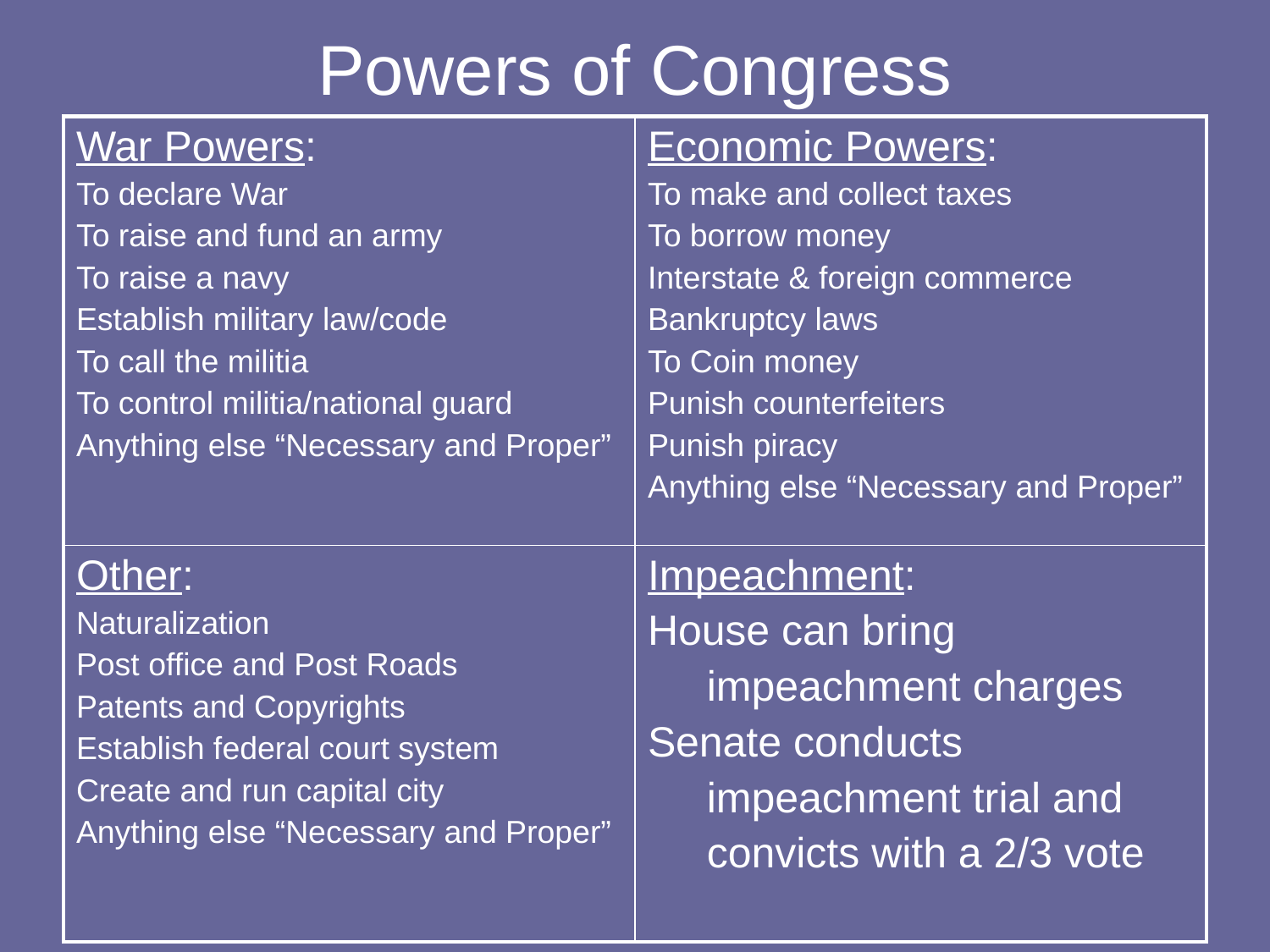

# Powers of Congress
| War Powers: To declare War To raise and fund an army To raise a navy Establish military law/code To call the militia To control militia/national guard Anything else “Necessary and Proper” | Economic Powers: To make and collect taxes To borrow money Interstate & foreign commerce Bankruptcy laws To Coin money Punish counterfeiters Punish piracy Anything else “Necessary and Proper” |
| --- | --- |
| Other: Naturalization Post office and Post Roads Patents and Copyrights Establish federal court system Create and run capital city Anything else “Necessary and Proper” | Impeachment: House can bring impeachment charges Senate conducts impeachment trial and convicts with a 2/3 vote |